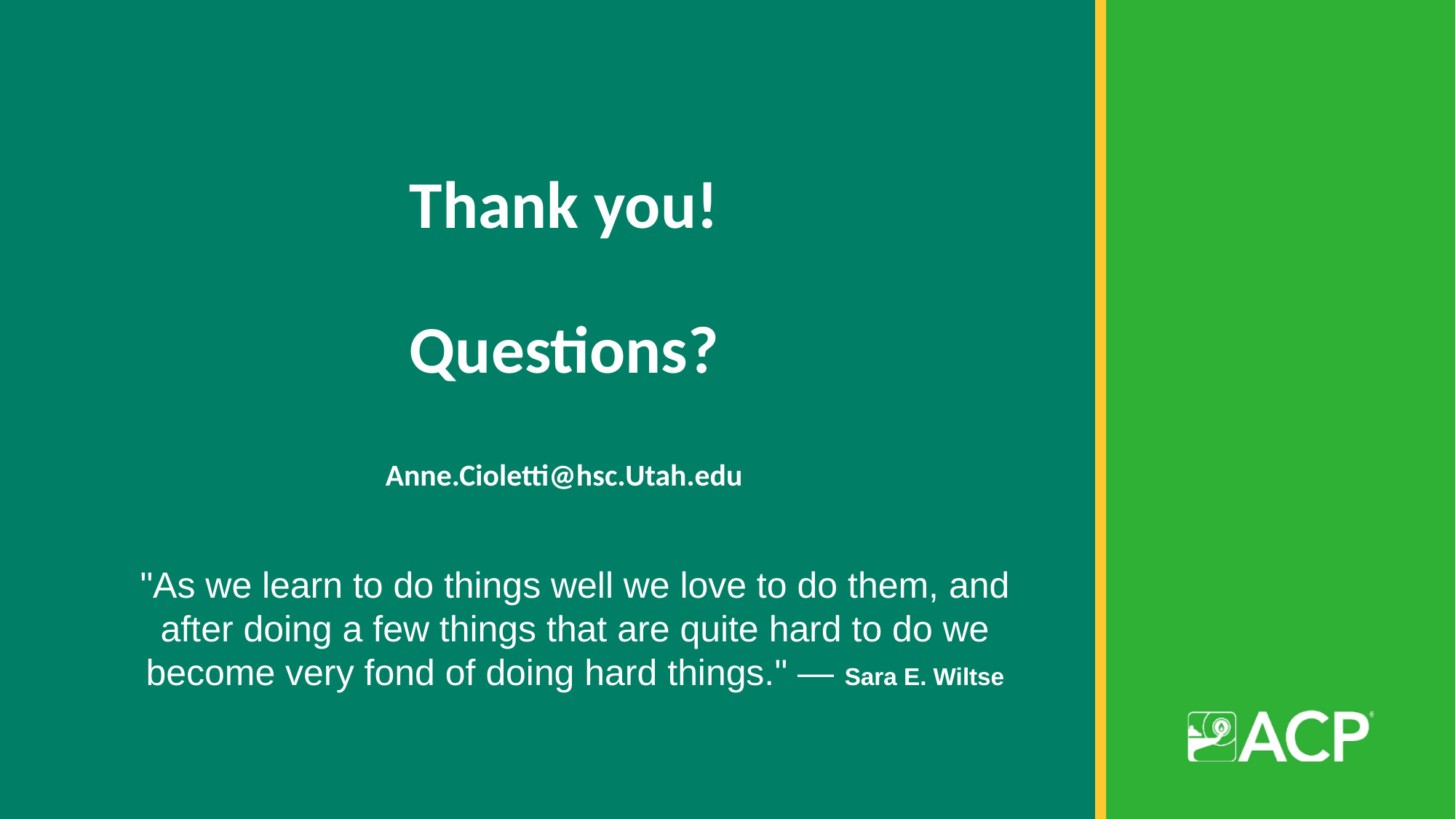

# Thank you! Questions? Anne.Cioletti@hsc.Utah.edu
"As we learn to do things well we love to do them, and after doing a few things that are quite hard to do we become very fond of doing hard things." — Sara E. Wiltse